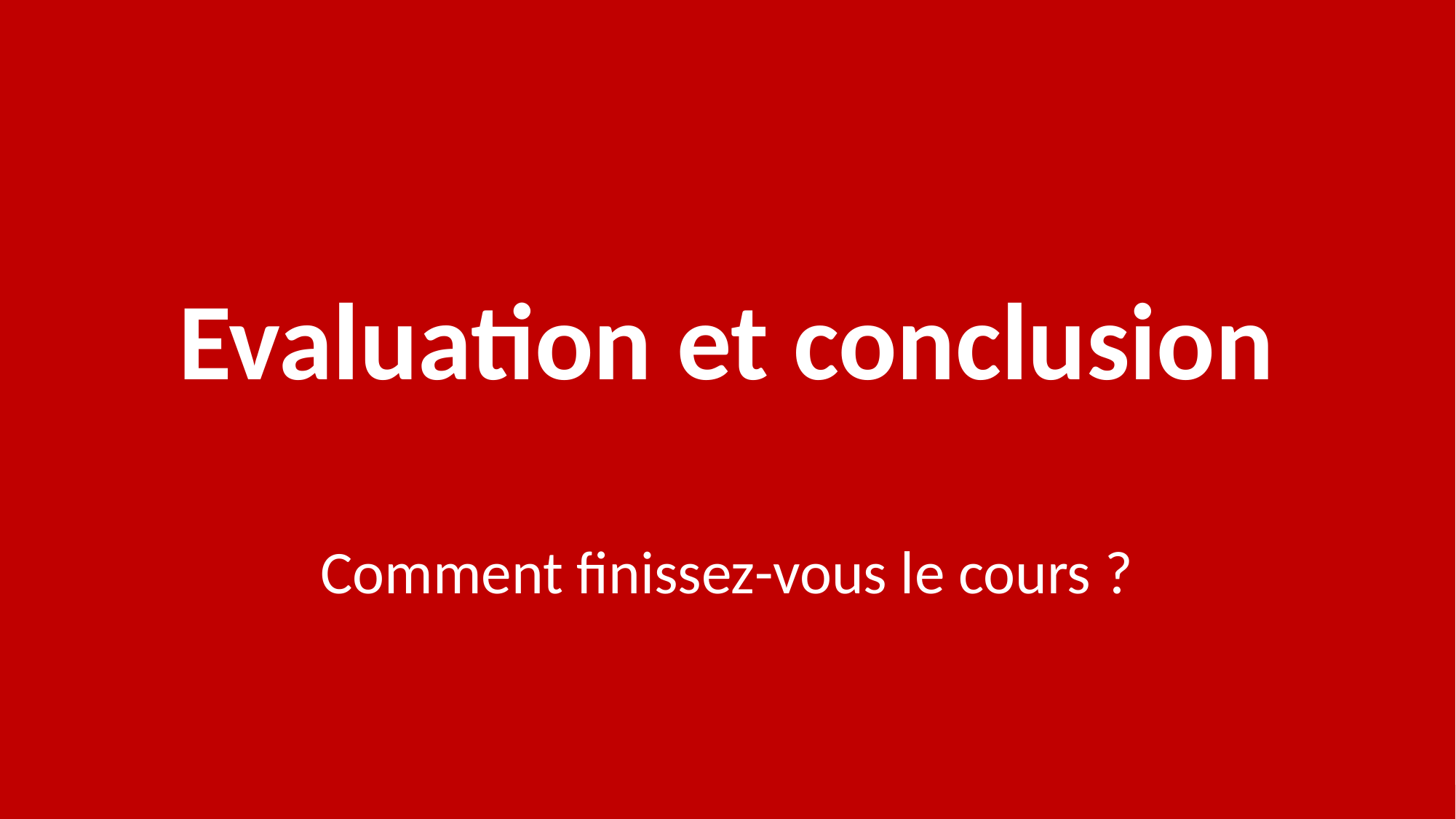

# Evaluation et conclusion
Comment finissez-vous le cours ?